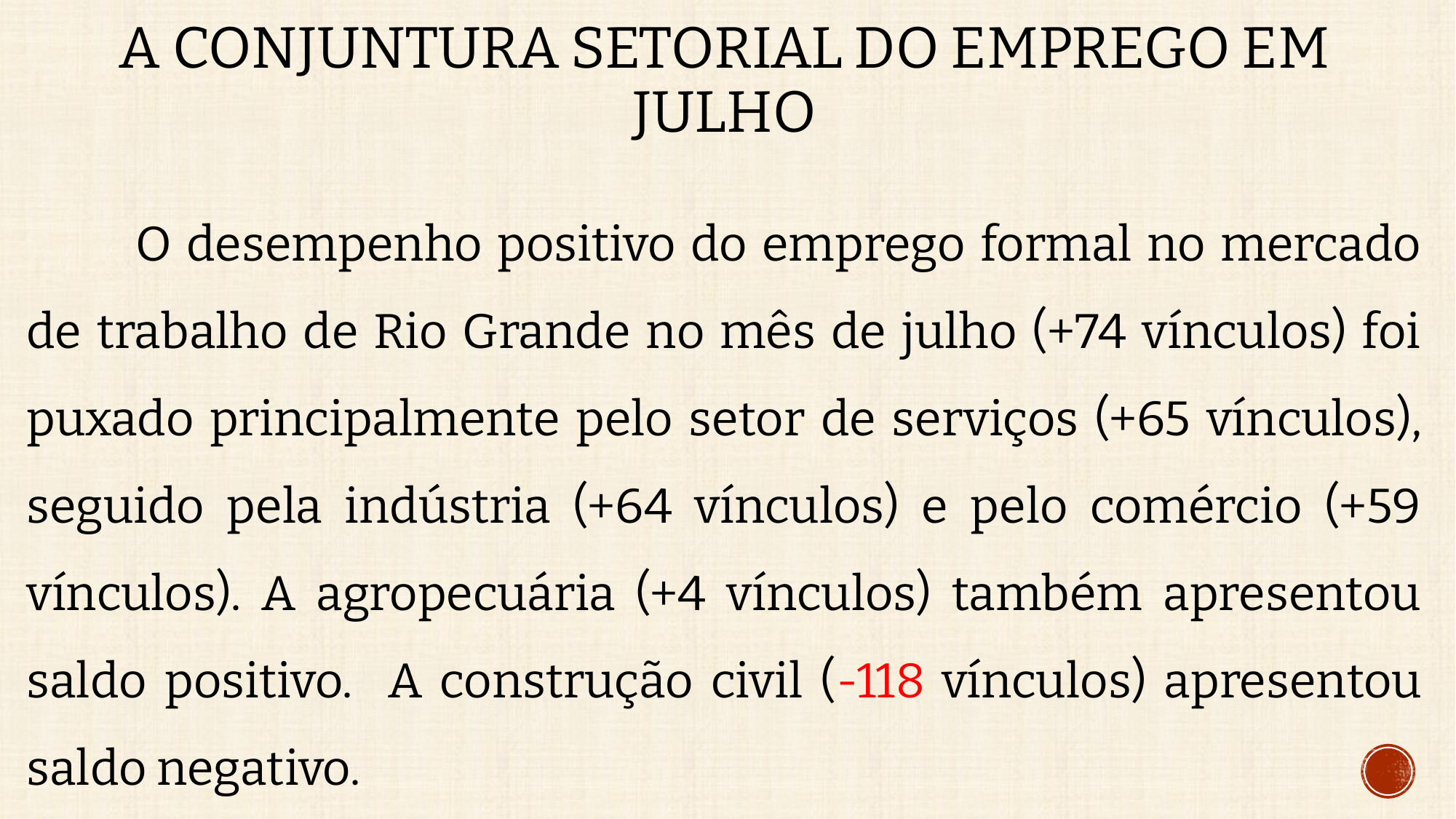

# A conjuntura setorial do emprego EM Julho
	O desempenho positivo do emprego formal no mercado de trabalho de Rio Grande no mês de julho (+74 vínculos) foi puxado principalmente pelo setor de serviços (+65 vínculos), seguido pela indústria (+64 vínculos) e pelo comércio (+59 vínculos). A agropecuária (+4 vínculos) também apresentou saldo positivo.  A construção civil (-118 vínculos) apresentou saldo negativo.